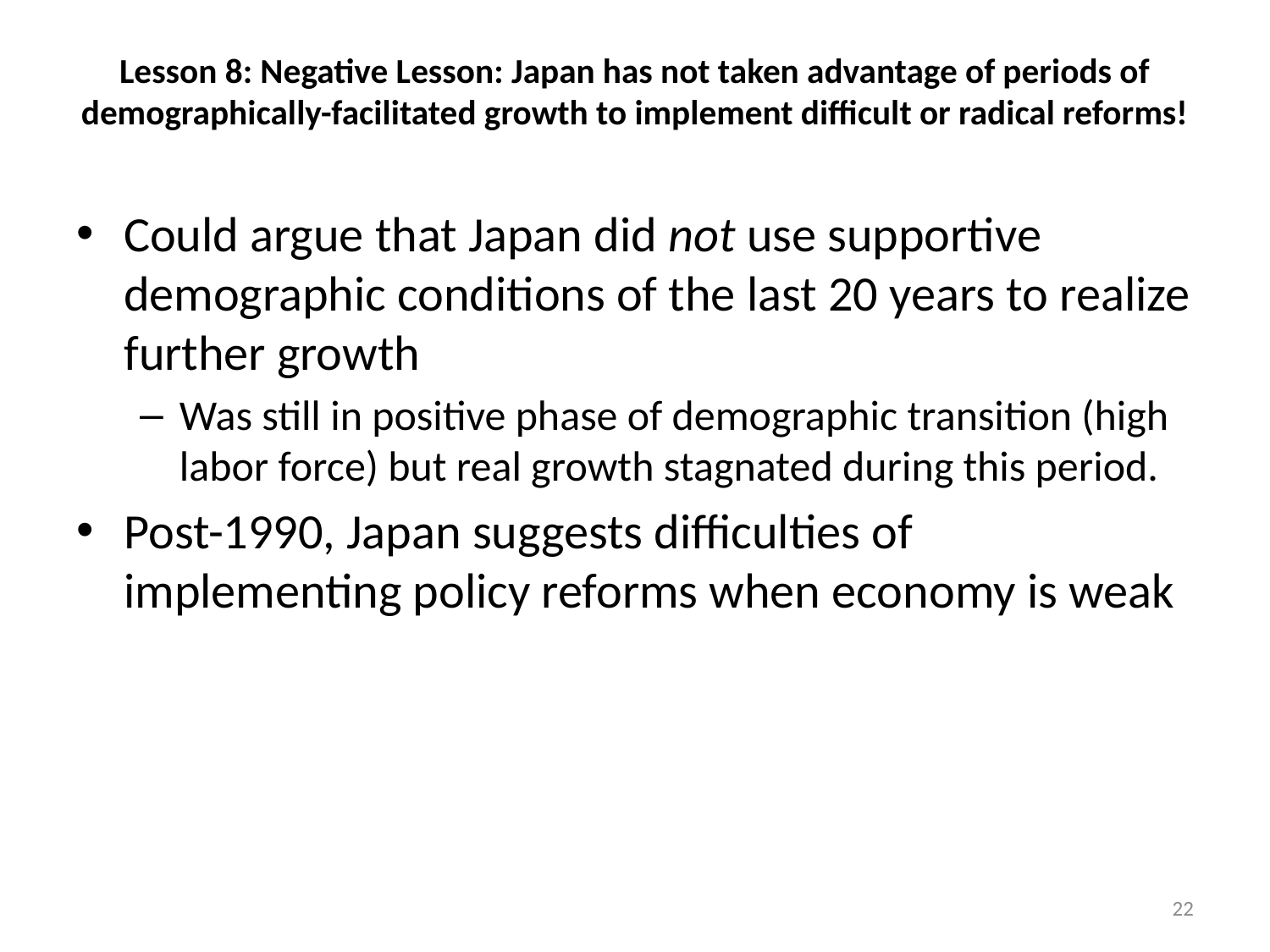

# Lesson 8: Negative Lesson: Japan has not taken advantage of periods of demographically-facilitated growth to implement difficult or radical reforms!
Could argue that Japan did not use supportive demographic conditions of the last 20 years to realize further growth
Was still in positive phase of demographic transition (high labor force) but real growth stagnated during this period.
Post-1990, Japan suggests difficulties of implementing policy reforms when economy is weak
22